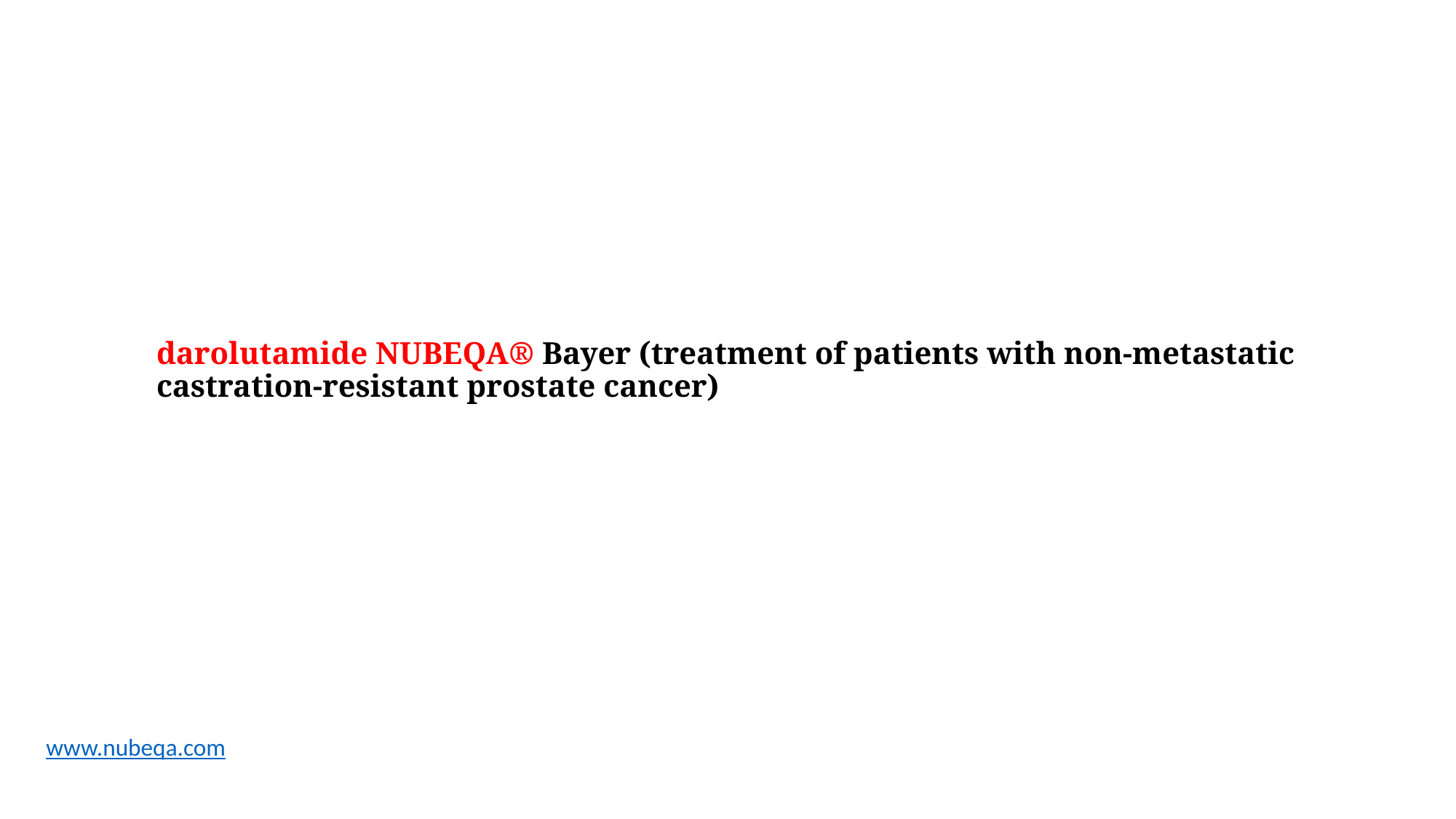

darolutamide NUBEQA® Bayer (treatment of patients with non-metastatic castration-resistant prostate cancer)

www.nubeqa.com